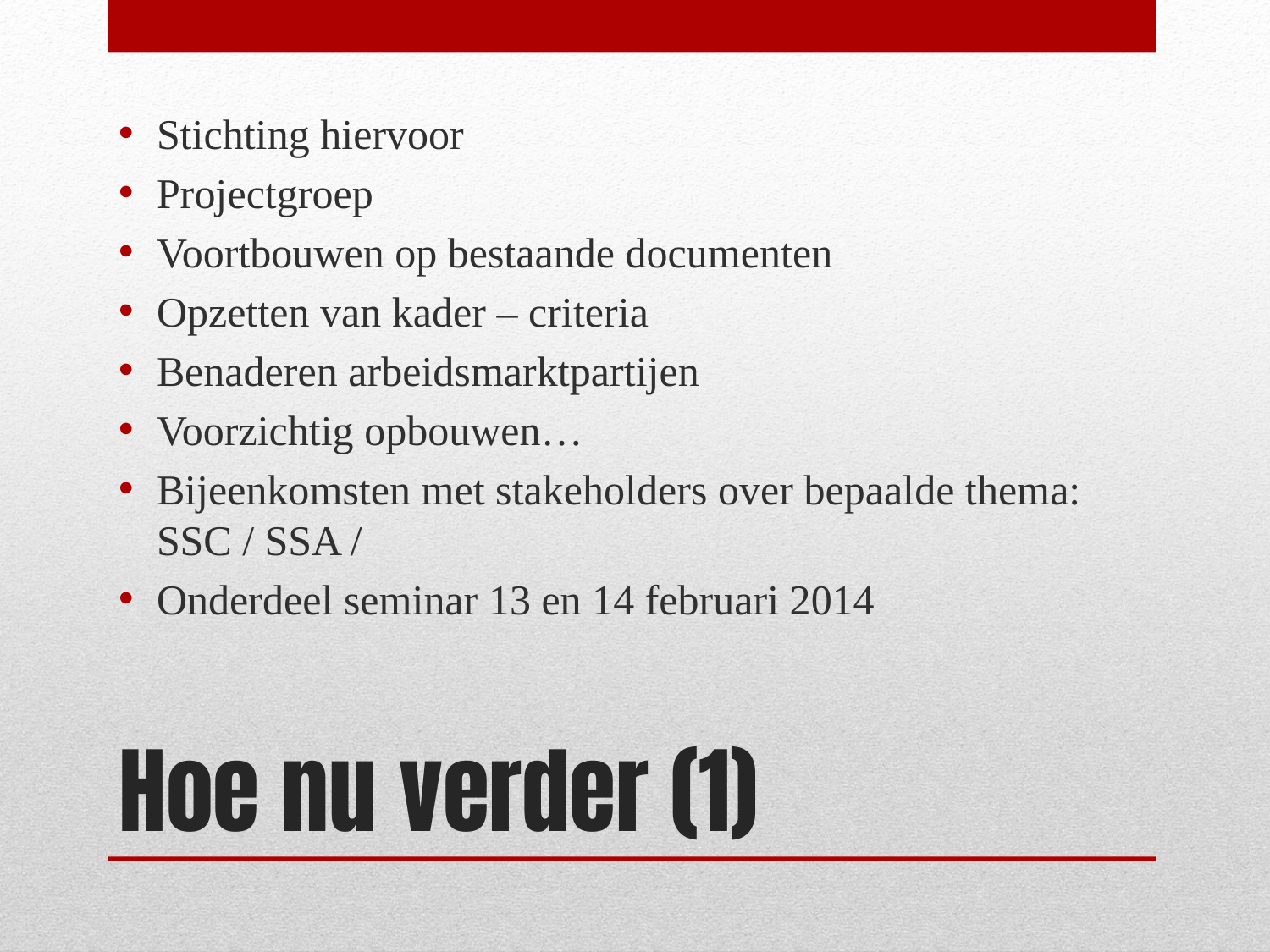

Stichting hiervoor
Projectgroep
Voortbouwen op bestaande documenten
Opzetten van kader – criteria
Benaderen arbeidsmarktpartijen
Voorzichtig opbouwen…
Bijeenkomsten met stakeholders over bepaalde thema: SSC / SSA /
Onderdeel seminar 13 en 14 februari 2014
# Hoe nu verder (1)